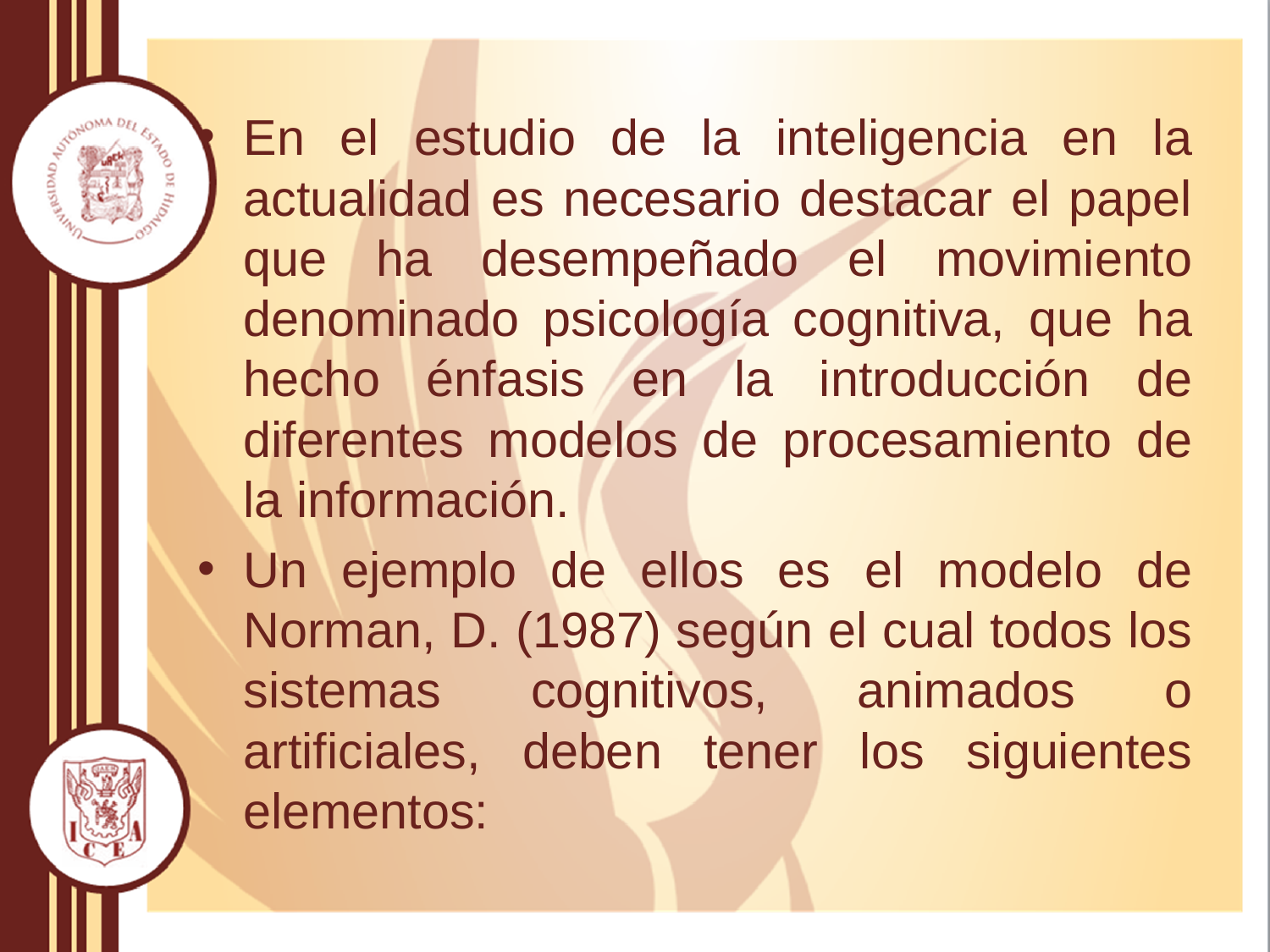

En el estudio de la inteligencia en la actualidad es necesario destacar el papel que ha desempeñado el movimiento denominado psicología cognitiva, que ha hecho énfasis en la introducción de diferentes modelos de procesamiento de la información.
Un ejemplo de ellos es el modelo de Norman, D. (1987) según el cual todos los sistemas cognitivos, animados o artificiales, deben tener los siguientes elementos: